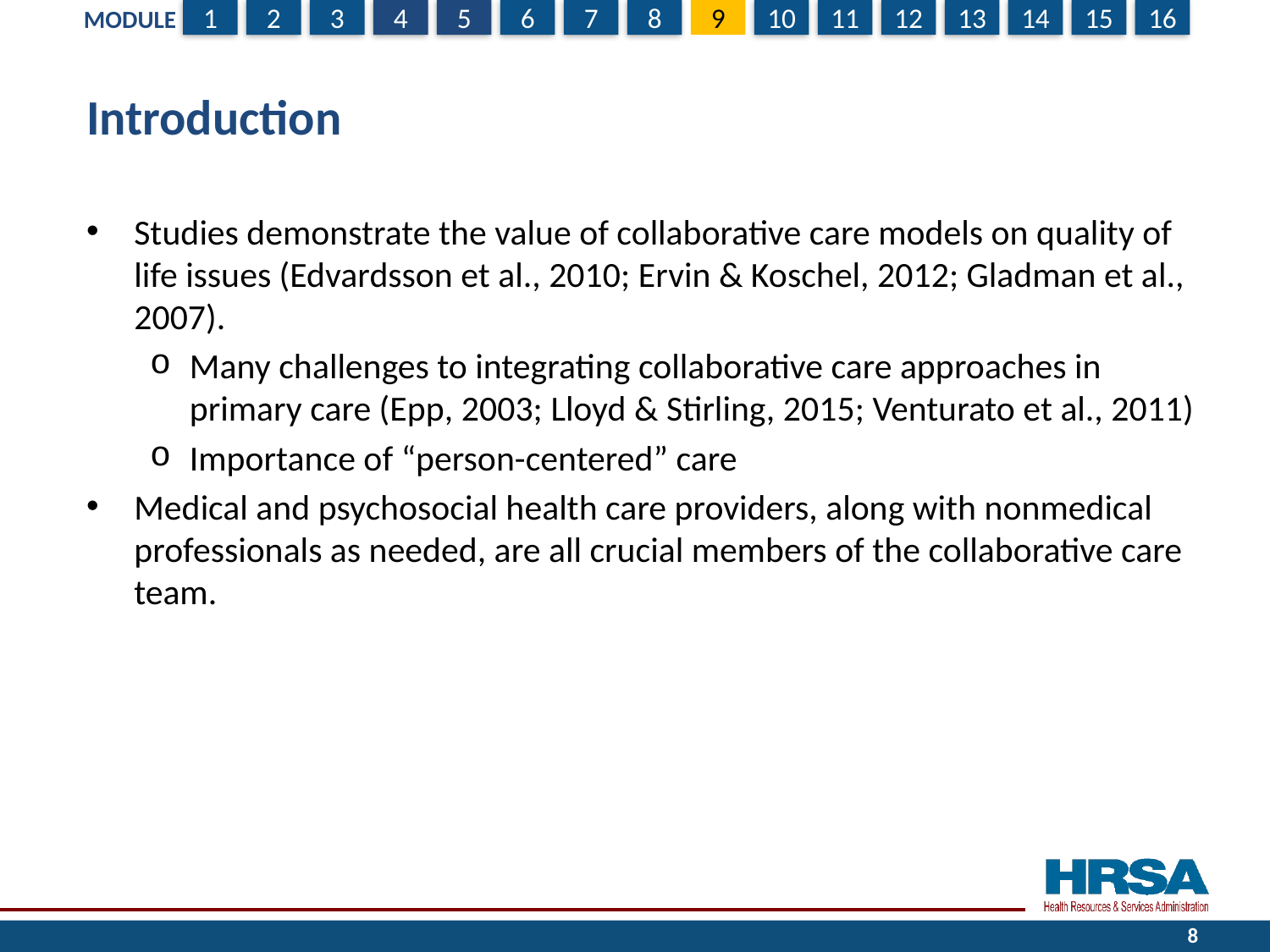

# Introduction
Studies demonstrate the value of collaborative care models on quality of life issues (Edvardsson et al., 2010; Ervin & Koschel, 2012; Gladman et al., 2007).
Many challenges to integrating collaborative care approaches in primary care (Epp, 2003; Lloyd & Stirling, 2015; Venturato et al., 2011)
Importance of “person-centered” care
Medical and psychosocial health care providers, along with nonmedical professionals as needed, are all crucial members of the collaborative care team.